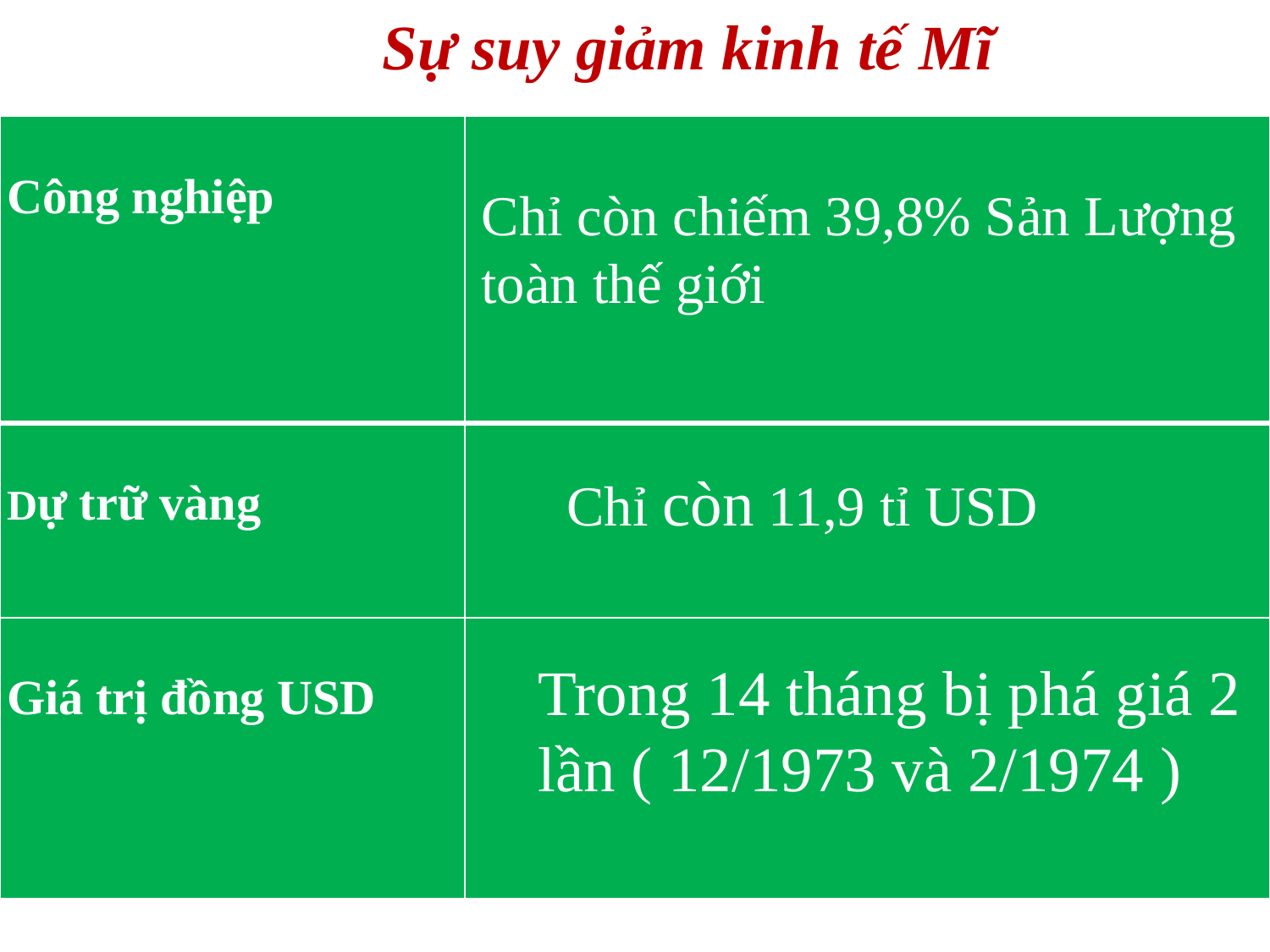

Sự suy giảm kinh tế Mĩ
| Công nghiệp |  |
| --- | --- |
| Dự trữ vàng |  |
| Giá trị đồng USD |  |
Chỉ còn chiếm 39,8% Sản Lượng toàn thế giới
Chỉ còn 11,9 tỉ USD
Trong 14 tháng bị phá giá 2 lần ( 12/1973 và 2/1974 )